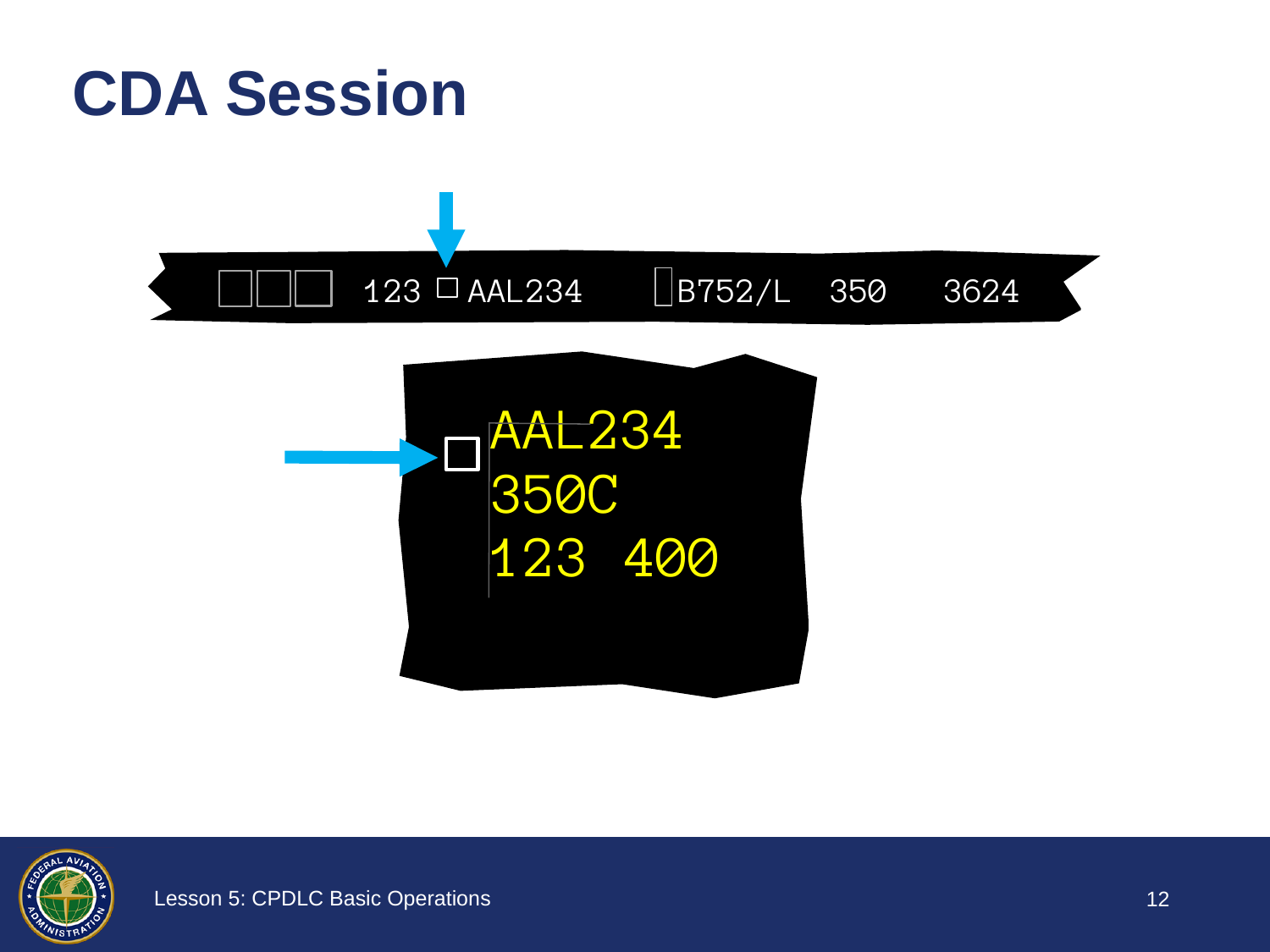

CDA Session

123
AAL234
350
3624
B752/L

AAL234
350C
123 400